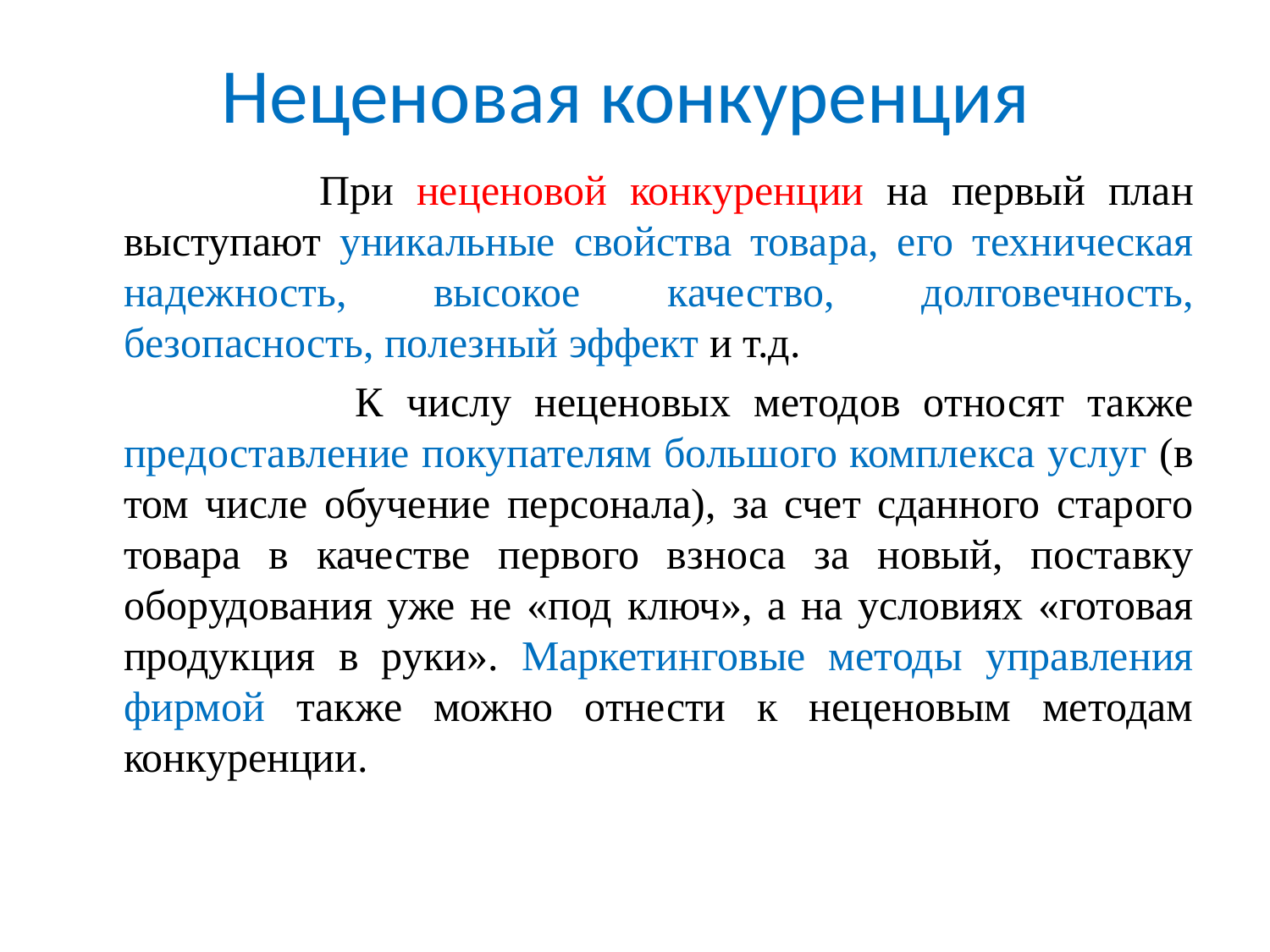

# Неценовая конкуренция
           При неценовой конкуренции на первый план выступают уникальные свойства товара, его техническая надежность, высокое качество, долговечность, безопасность, полезный эффект и т.д.
            К числу неценовых методов относят также предоставление покупателям большого комплекса услуг (в том числе обучение персонала), за счет сданного старого товара в качестве первого взноса за новый, поставку оборудования уже не «под ключ», а на условиях «готовая продукция в руки». Маркетинговые методы управления фирмой также можно отнести к неценовым методам конкуренции.